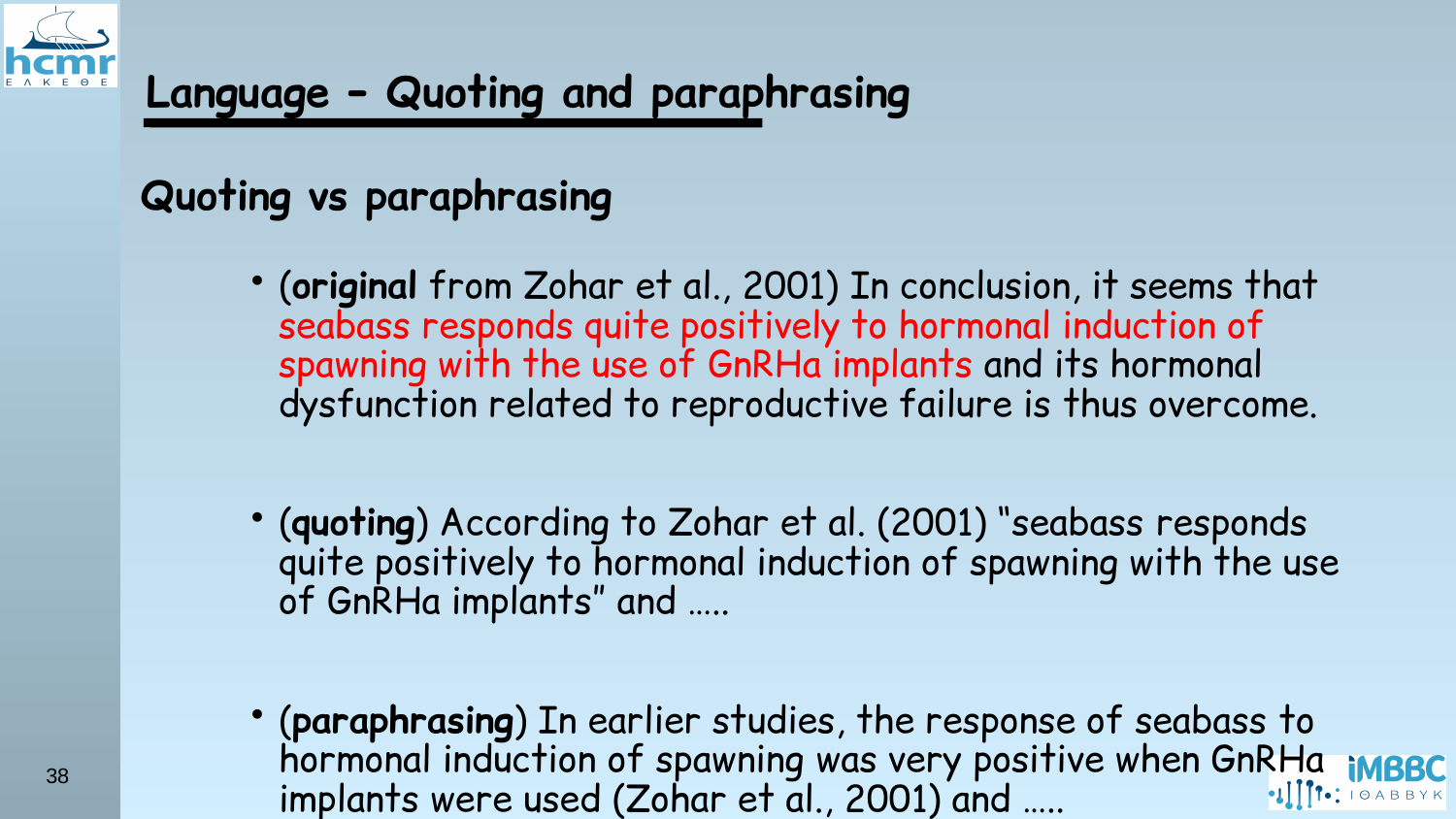

Language – Quoting and paraphrasing
Quoting vs paraphrasing

(original from Zohar et al., 2001) In conclusion, it seems that seabass responds quite positively to hormonal induction of spawning with the use of GnRHa implants and its hormonal dysfunction related to reproductive failure is thus overcome.

(quoting) According to Zohar et al. (2001) “seabass responds quite positively to hormonal induction of spawning with the use of GnRHa implants” and …..

(paraphrasing) In earlier studies, the response of seabass to hormonal induction of spawning was very positive when GnRHa implants were used (Zohar et al., 2001) and …..
38